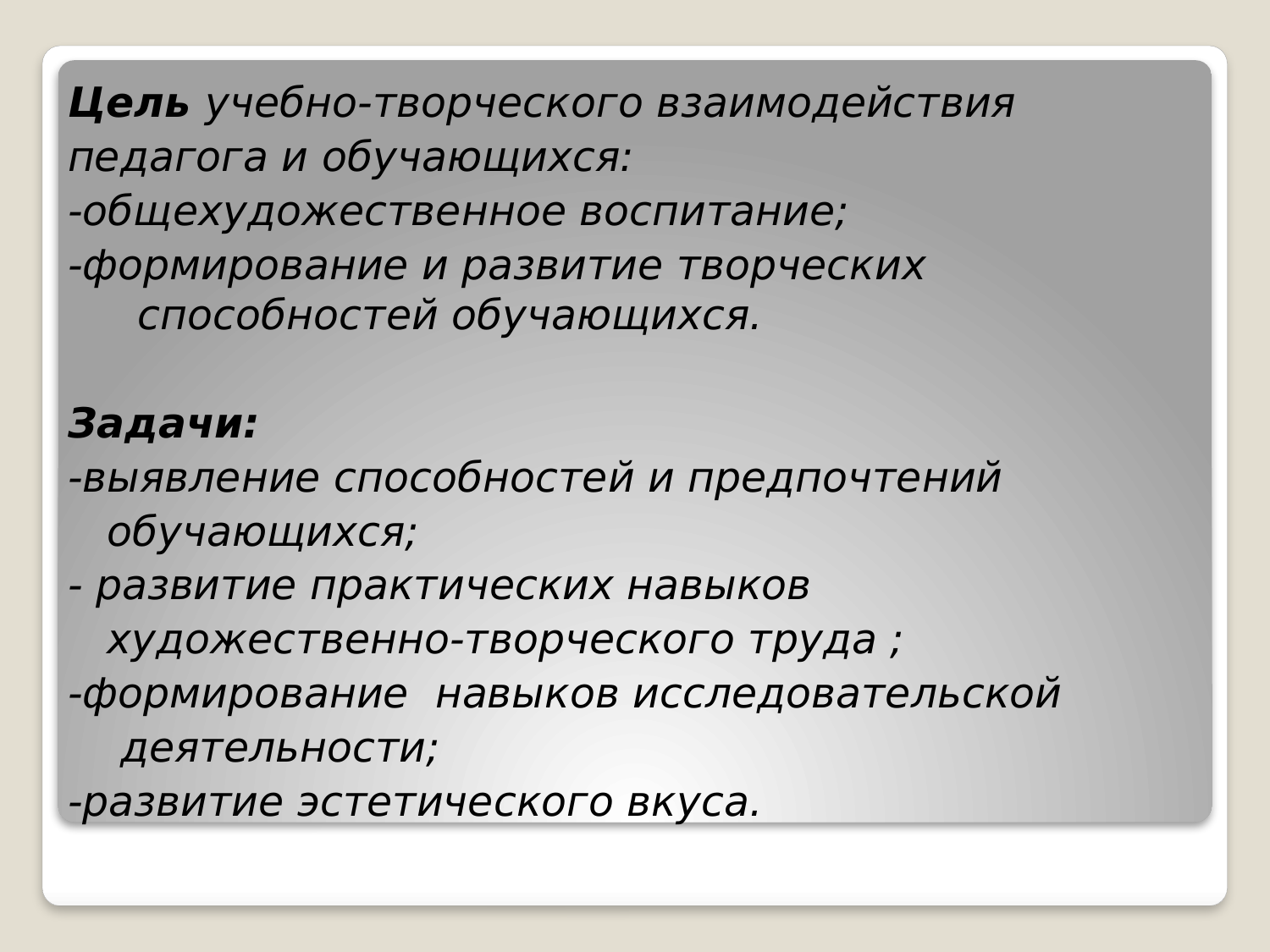

Цель учебно-творческого взаимодействия
педагога и обучающихся:
-общехудожественное воспитание;
-формирование и развитие творческих способностей обучающихся.

Задачи:
-выявление способностей и предпочтений
   обучающихся;
- развитие практических навыков
   художественно-творческого труда ;
-формирование  навыков исследовательской
    деятельности;
-развитие эстетического вкуса.